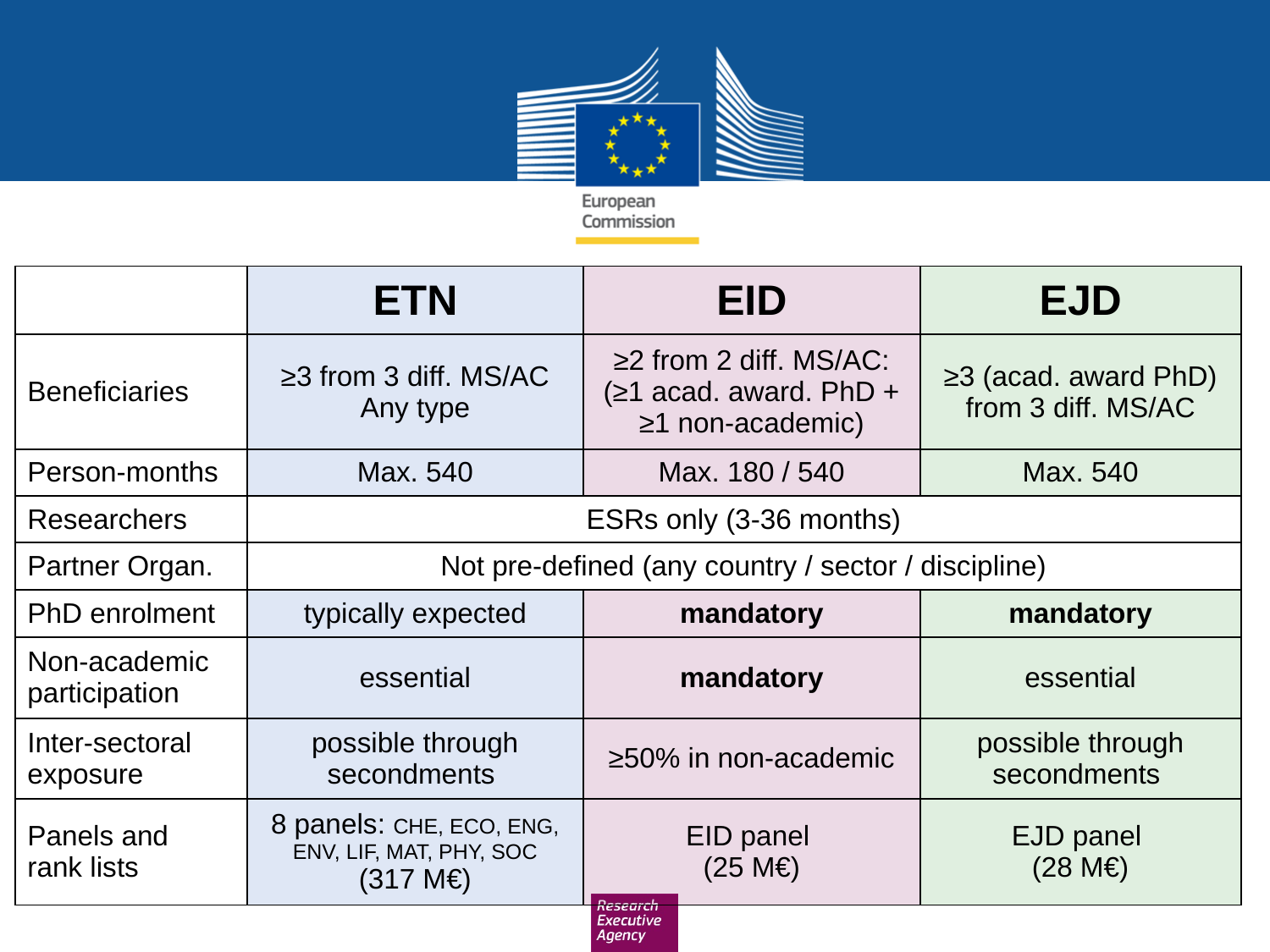

|  | ETN | EID | EJD |
| --- | --- | --- | --- |
| Beneficiaries | ≥3 from 3 diff. MS/AC Any type | ≥2 from 2 diff. MS/AC: (≥1 acad. award. PhD + ≥1 non-academic) | ≥3 (acad. award PhD) from 3 diff. MS/AC |
| Person-months | Max. 540 | Max. 180 / 540 | Max. 540 |
| Researchers | ESRs only (3-36 months) |  |  |
| Partner Organ. | Not pre-defined (any country / sector / discipline) |  |  |
| PhD enrolment | typically expected | mandatory | mandatory |
| Non-academic participation | essential | mandatory | essential |
| Inter-sectoral exposure | possible through secondments | ≥50% in non-academic | possible through secondments |
| Panels and rank lists | 8 panels: CHE, ECO, ENG, ENV, LIF, MAT, PHY, SOC (317 M€) | EID panel (25 M€) | EJD panel (28 M€) |